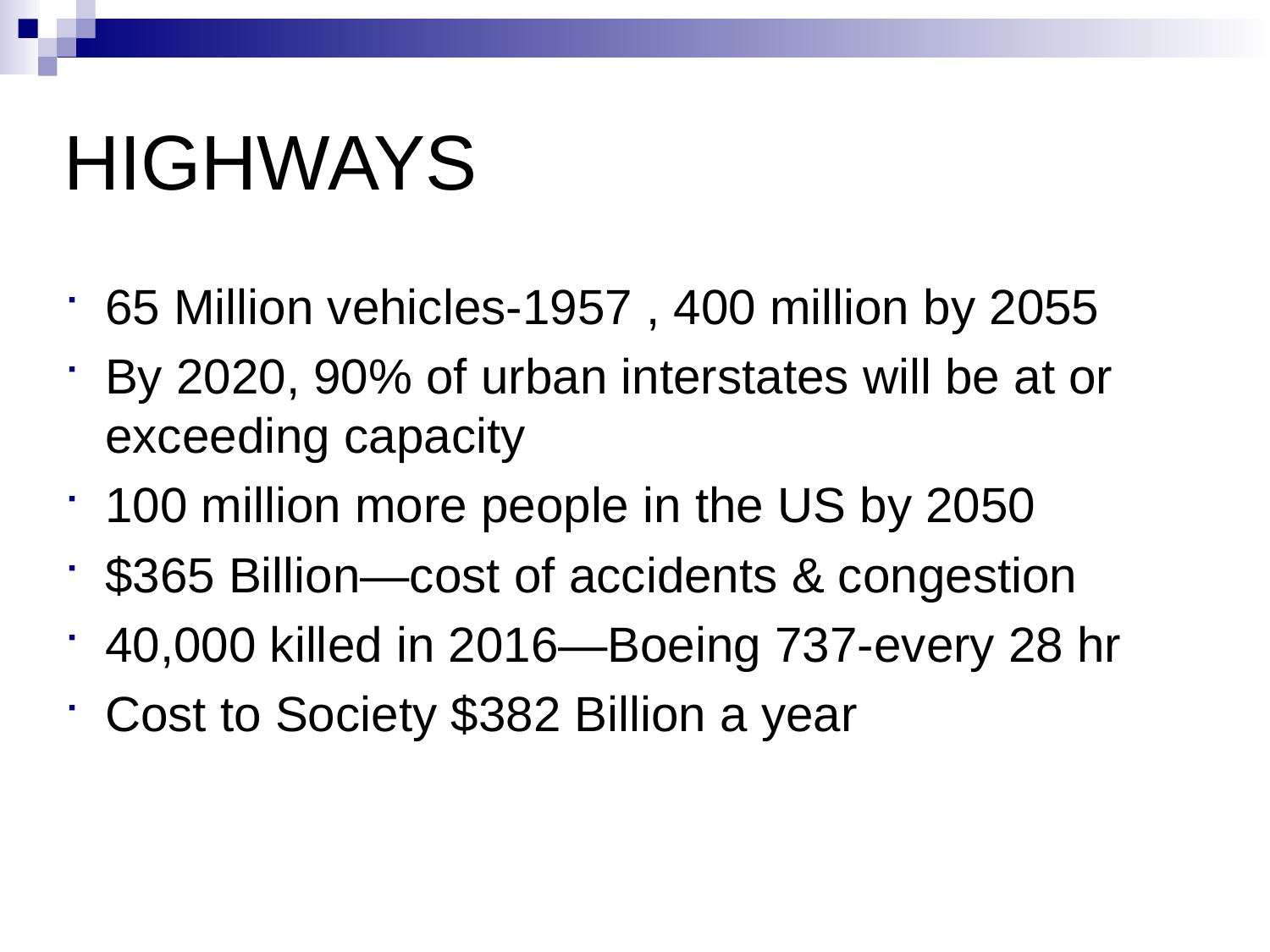

HIGHWAYS
65 Million vehicles-1957 , 400 million by 2055
By 2020, 90% of urban interstates will be at or exceeding capacity
100 million more people in the US by 2050
$365 Billion—cost of accidents & congestion
40,000 killed in 2016—Boeing 737-every 28 hr
Cost to Society $382 Billion a year